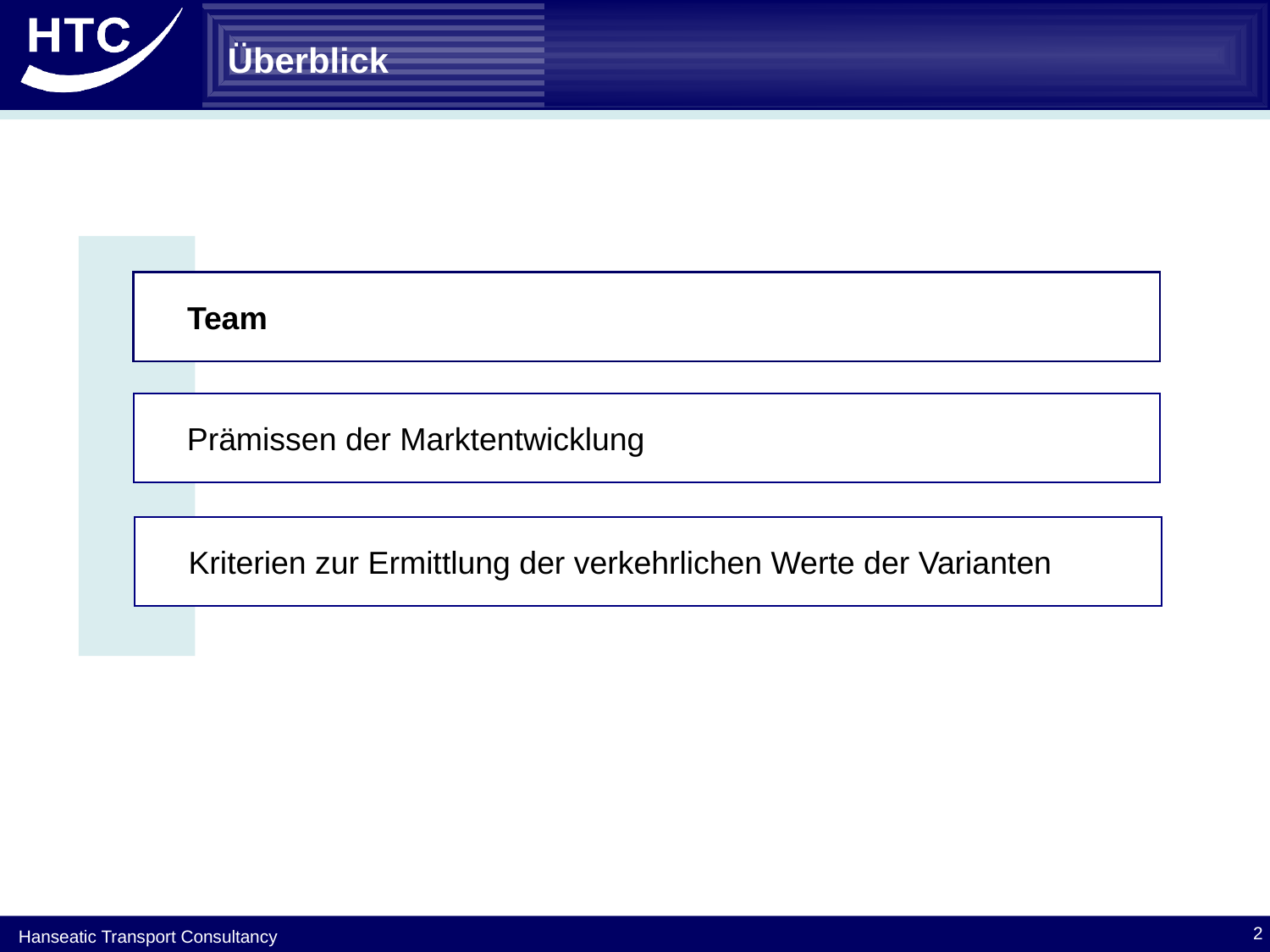

# Überblick

Team
Team
Prämissen der Marktentwicklung
Kriterien zur Ermittlung der verkehrlichen Werte der Varianten
2